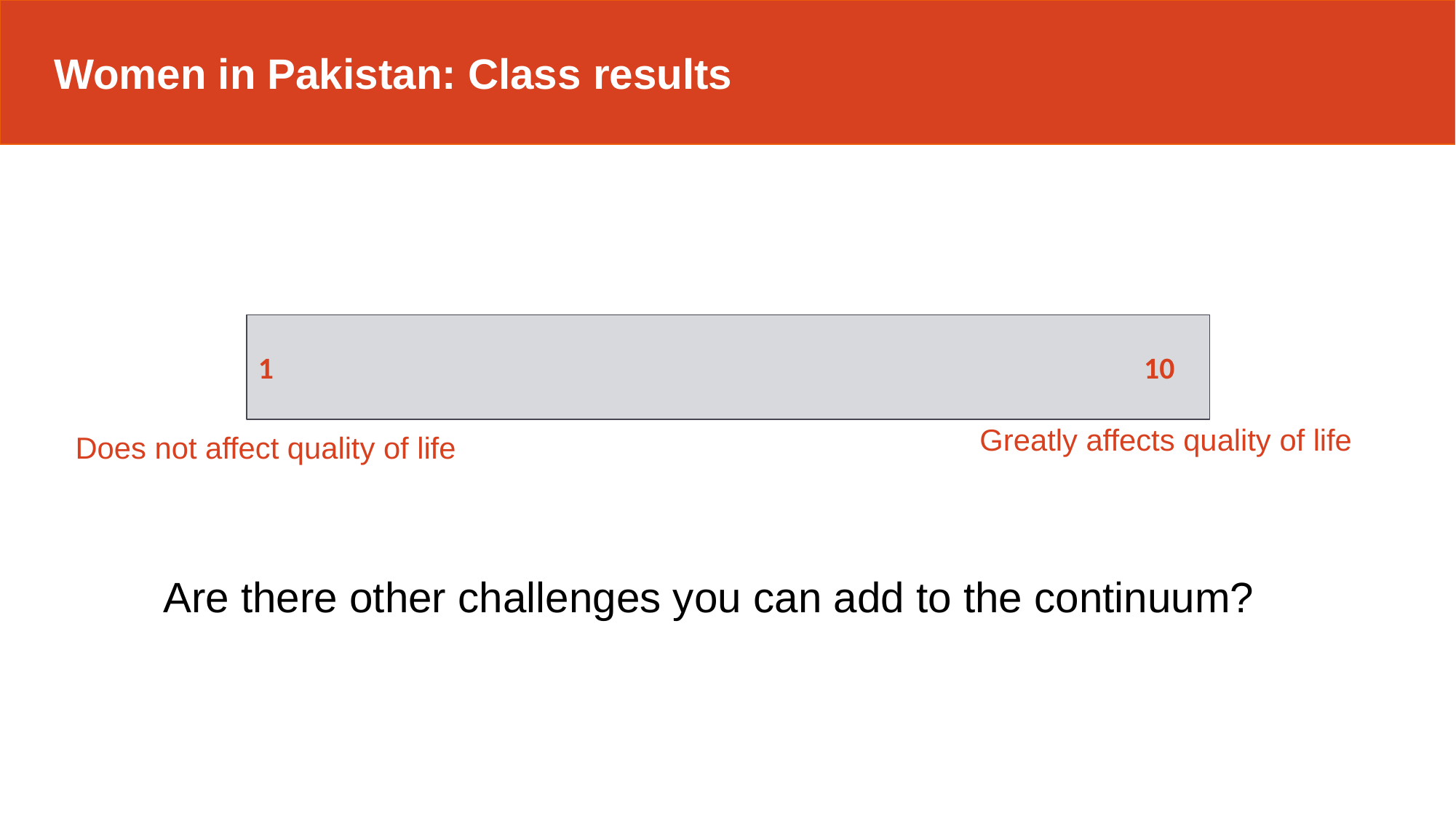

Women in Pakistan: Class results

1
10
Greatly affects quality of life
Does not affect quality of life

Are there other challenges you can add to the continuum?